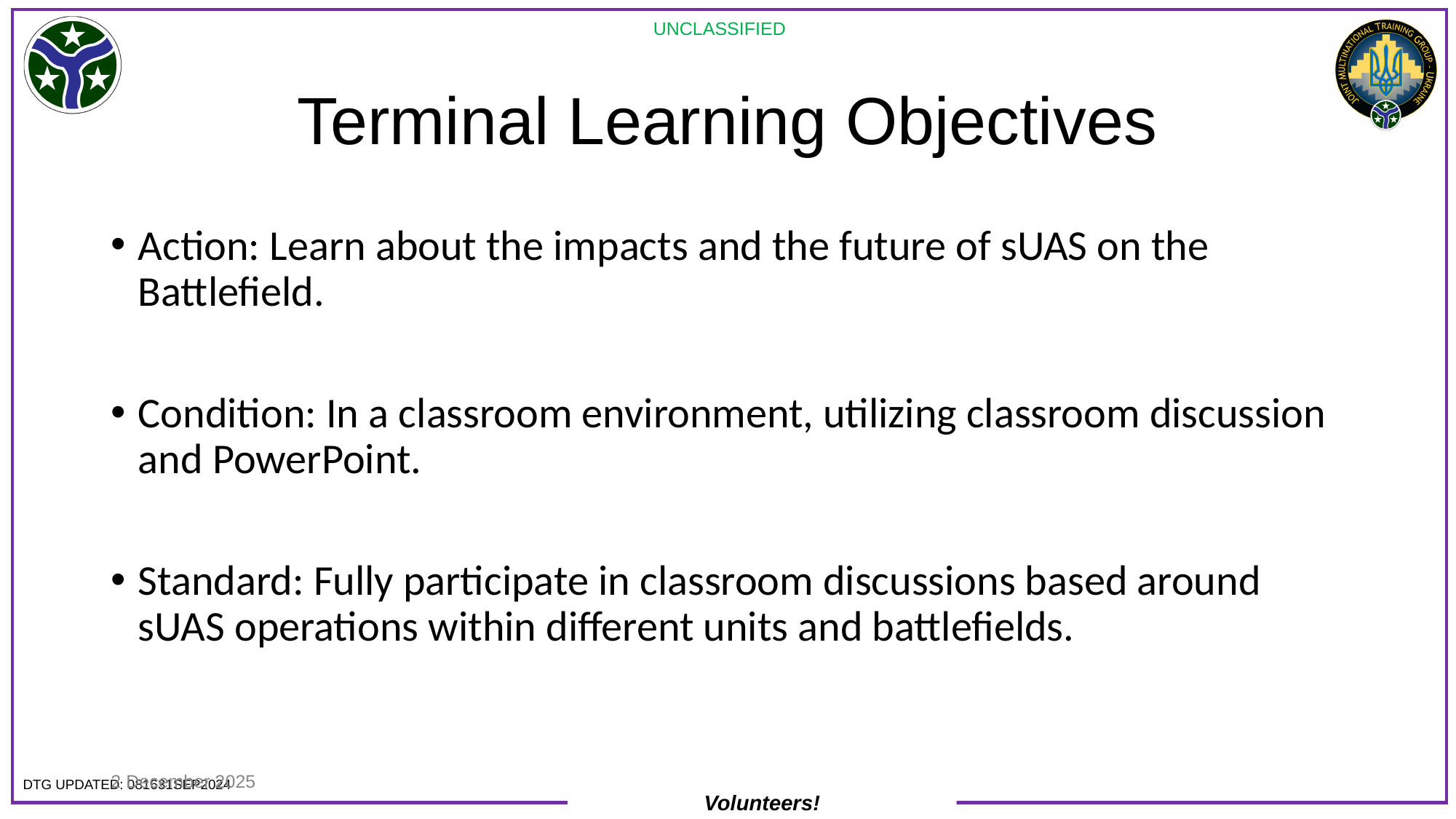

# Terminal Learning Objectives
Action: Learn about the impacts and the future of sUAS on the Battlefield.

Condition: In a classroom environment, utilizing classroom discussion and PowerPoint.

Standard: Fully participate in classroom discussions based around sUAS operations within different units and battlefields.
2 December 2025